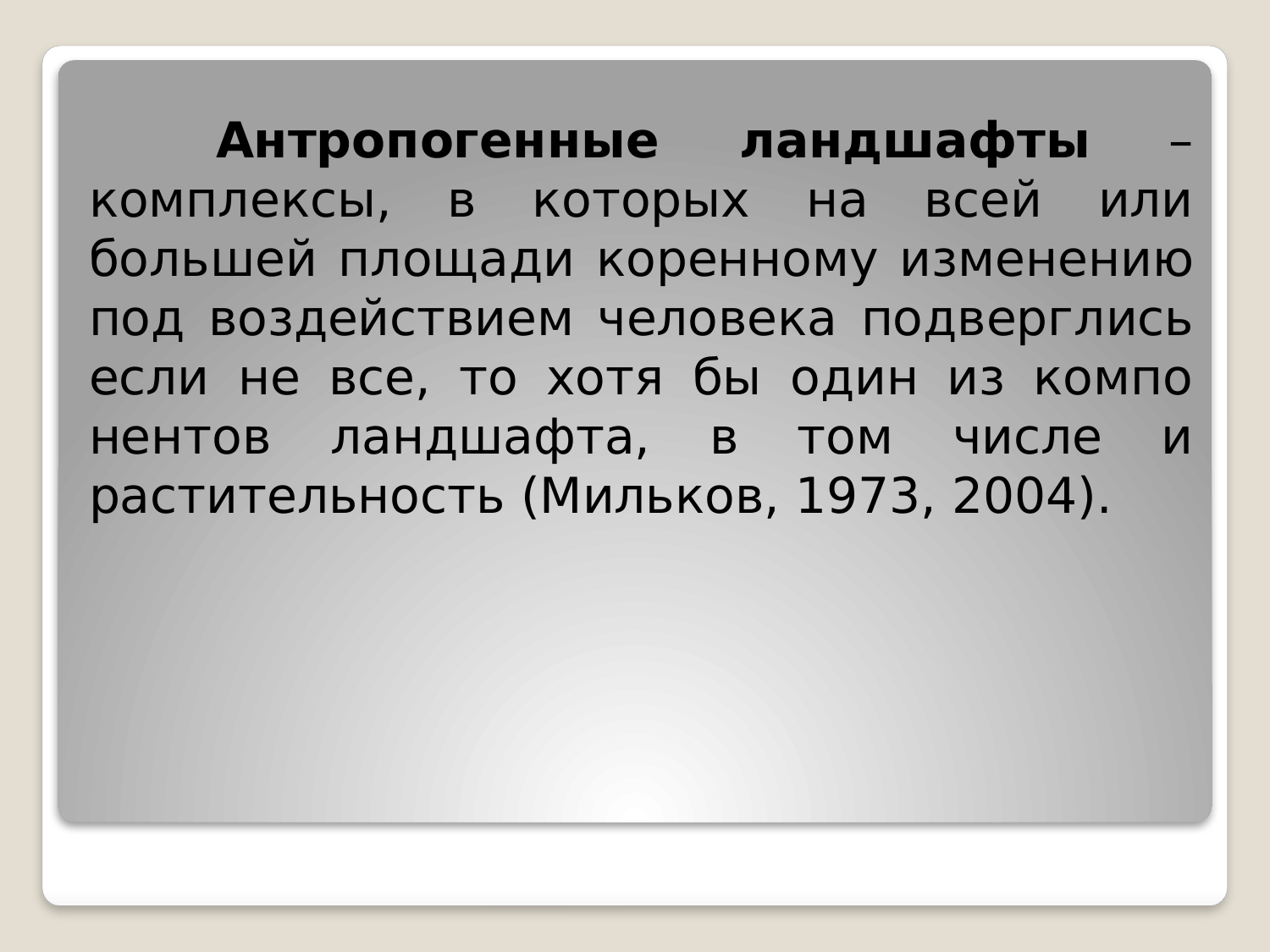

Антропоген­ные ландшафты – комплексы, в которых на всей или большей площади коренному изме­нению под воздействием человека подверг­лись если не все, то хотя бы один из компо­нентов ландшафта, в том числе и раститель­ность (Мильков, 1973, 2004).